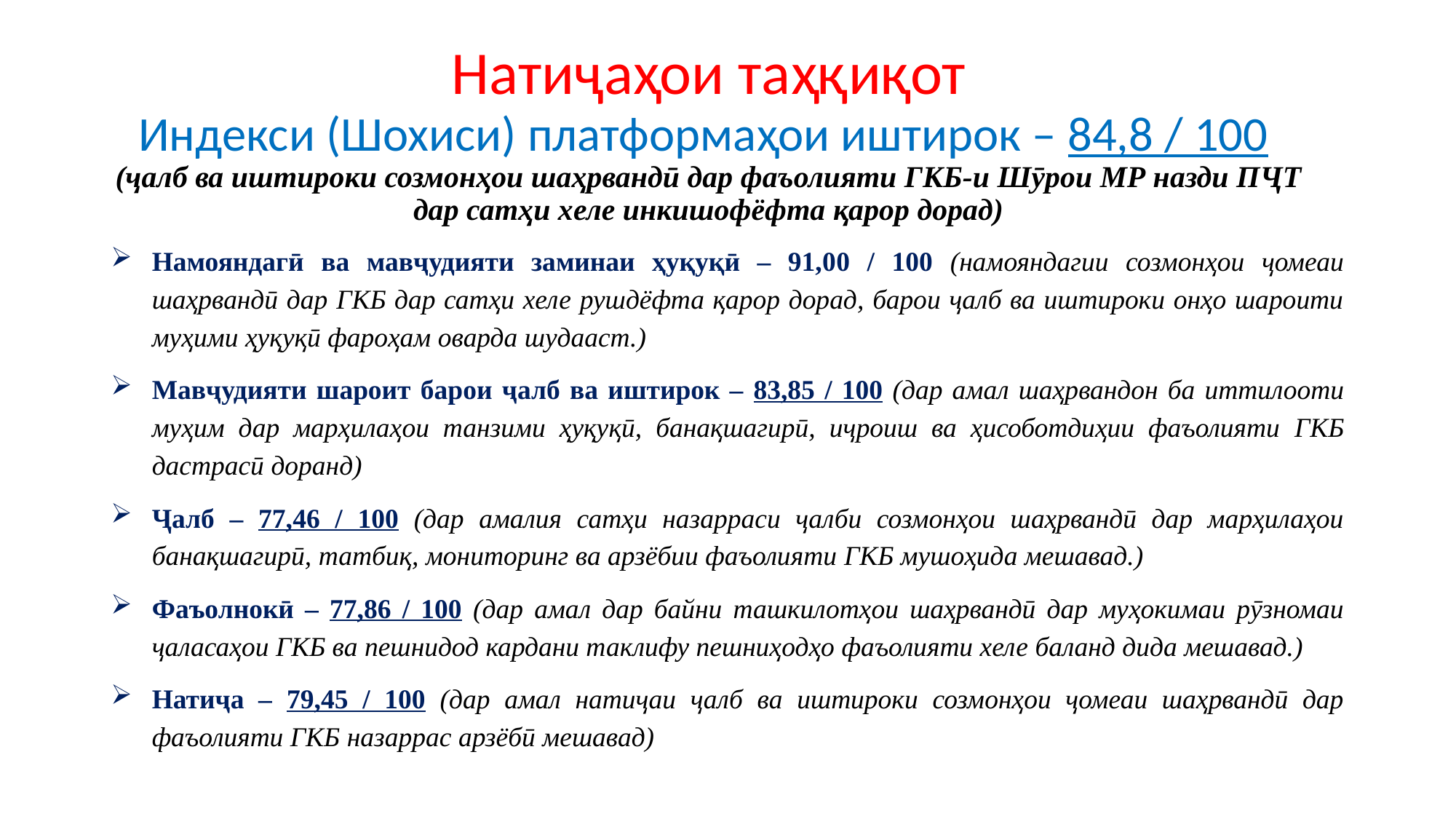

Натиҷаҳои таҳқиқот

# Индекси (Шохиси) платформаҳои иштирок – 84,8 / 100 (ҷалб ва иштироки созмонҳои шаҳрвандӣ дар фаъолияти ГКБ-и Шӯрои МР назди ПҶТ дар сатҳи хеле инкишофёфта қарор дорад)
Намояндагӣ ва мавҷудияти заминаи ҳуқуқӣ – 91,00 / 100 (намояндагии созмонҳои ҷомеаи шаҳрвандӣ дар ГКБ дар сатҳи хеле рушдёфта қарор дорад, барои ҷалб ва иштироки онҳо шароити муҳими ҳуқуқӣ фароҳам оварда шудааст.)
Мавҷудияти шароит барои ҷалб ва иштирок – 83,85 / 100 (дар амал шаҳрвандон ба иттилооти муҳим дар марҳилаҳои танзими ҳуқуқӣ, банақшагирӣ, иҷроиш ва ҳисоботдиҳии фаъолияти ГКБ дастрасӣ доранд)
Ҷалб – 77,46 / 100 (дар амалия сатҳи назарраси ҷалби созмонҳои шаҳрвандӣ дар марҳилаҳои банақшагирӣ, татбиқ, мониторинг ва арзёбии фаъолияти ГКБ мушоҳида мешавад.)
Фаъолнокӣ – 77,86 / 100 (дар амал дар байни ташкилотҳои шаҳрвандӣ дар муҳокимаи рӯзномаи ҷаласаҳои ГКБ ва пешнидод кардани таклифу пешниҳодҳо фаъолияти хеле баланд дида мешавад.)
Натиҷа – 79,45 / 100 (дар амал натиҷаи ҷалб ва иштироки созмонҳои ҷомеаи шаҳрвандӣ дар фаъолияти ГКБ назаррас арзёбӣ мешавад)